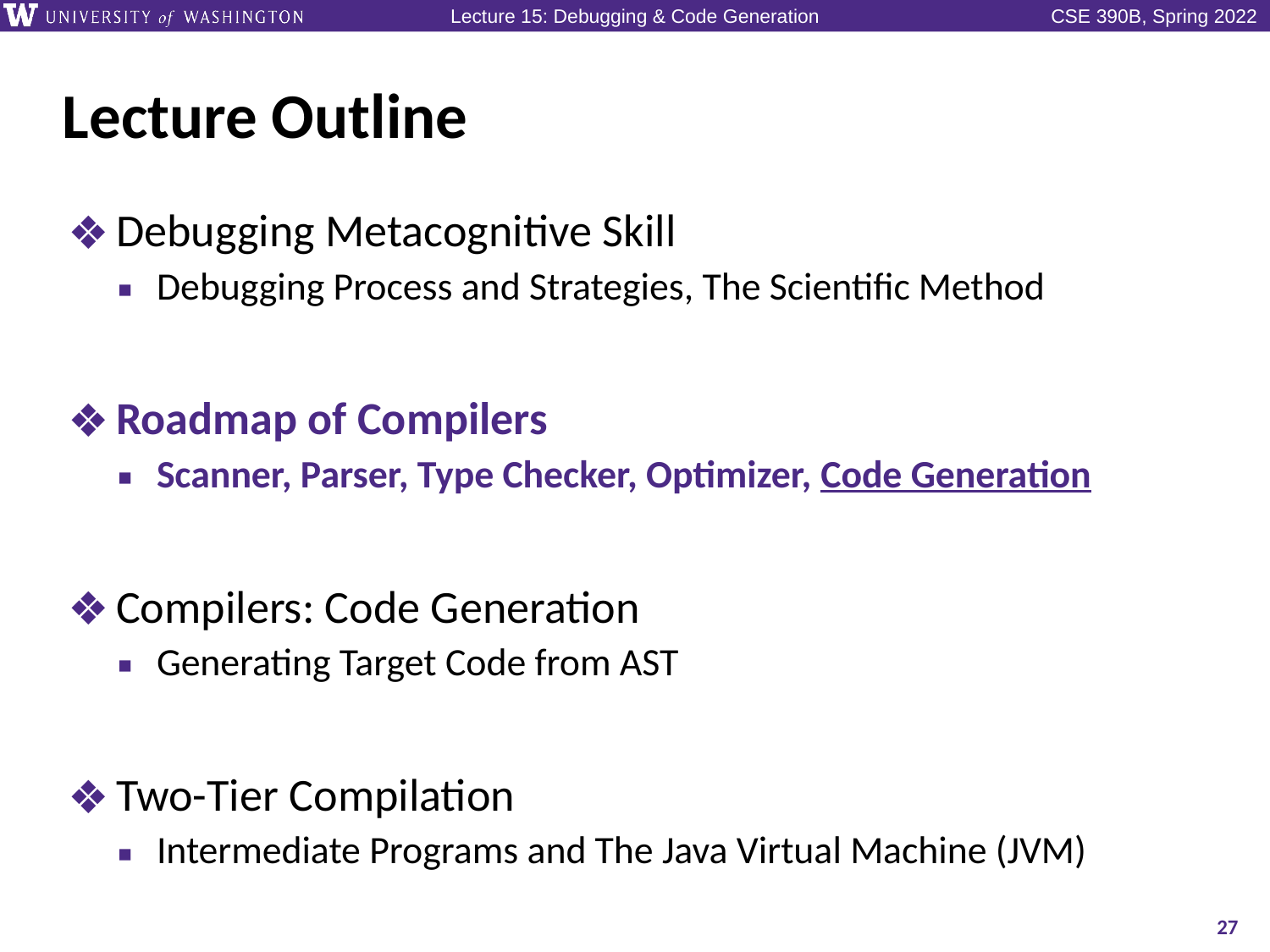

# Lecture Outline
Debugging Metacognitive Skill
Debugging Process and Strategies, The Scientific Method

Roadmap of Compilers
Scanner, Parser, Type Checker, Optimizer, Code Generation

Compilers: Code Generation
Generating Target Code from AST

Two-Tier Compilation
Intermediate Programs and The Java Virtual Machine (JVM)

27